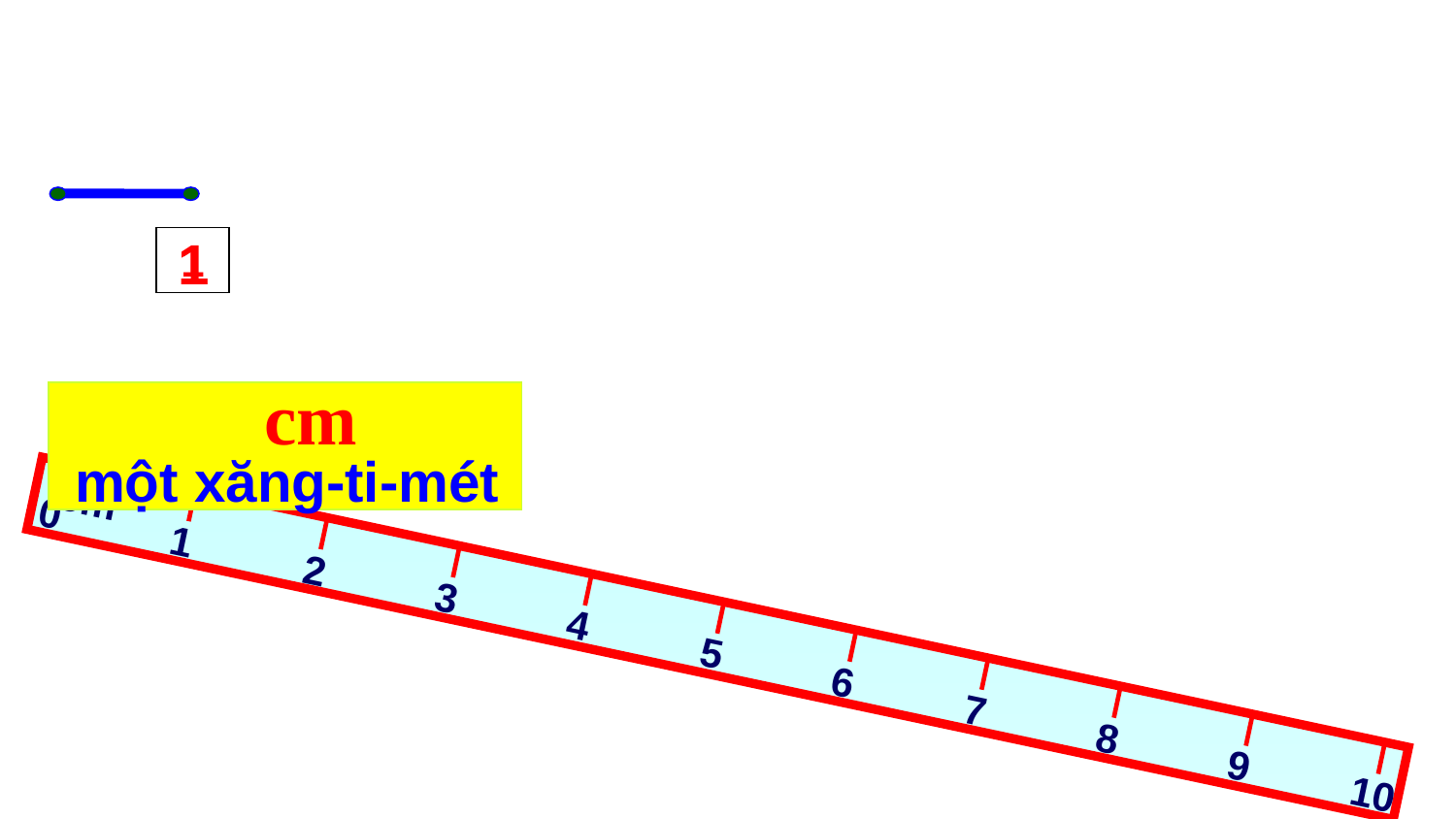

B
A

cm

4
5
1
0
3
6
7
8
9
10
2

1
1
cm

một xăng-ti-mét